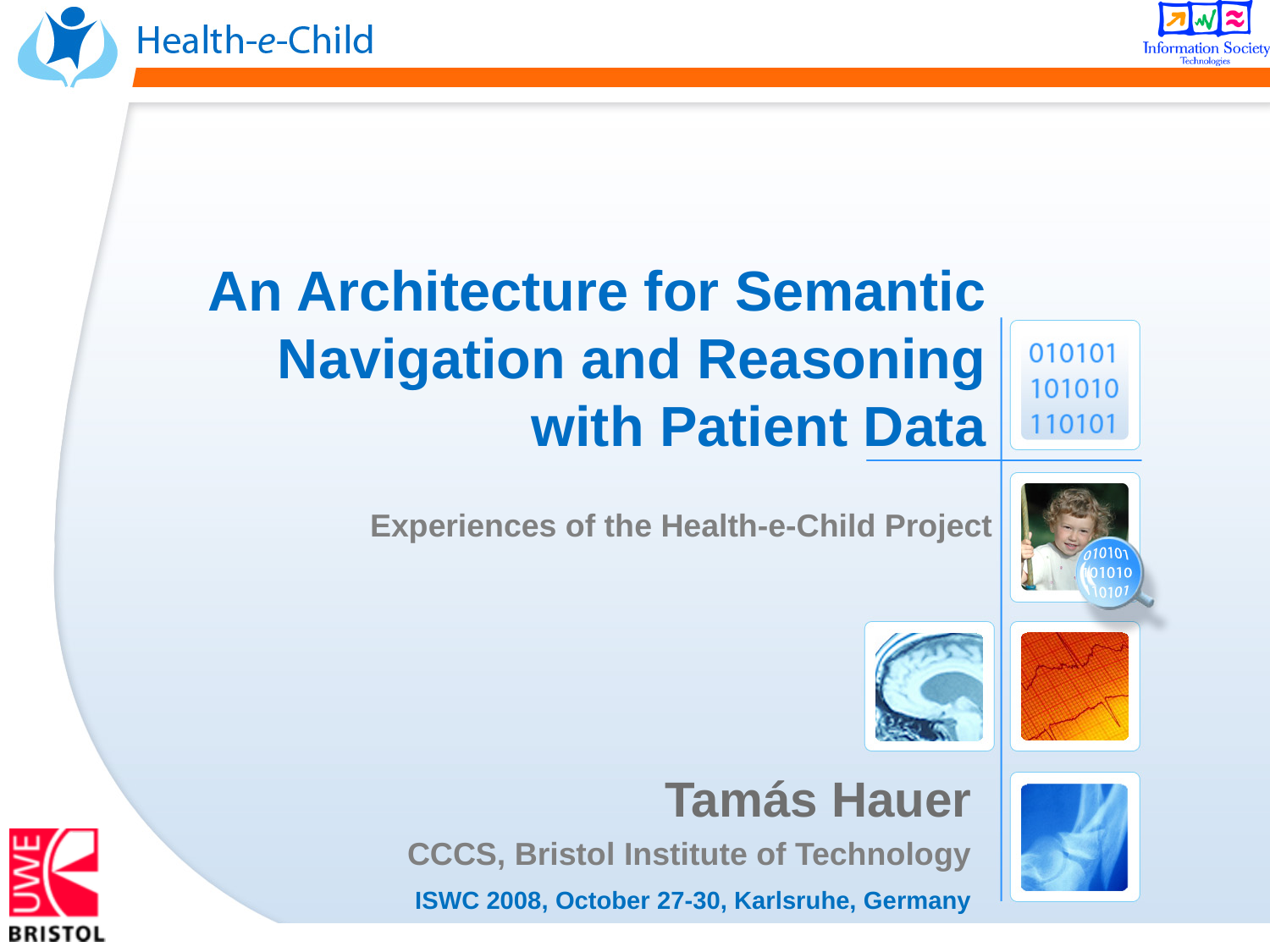

# An Architecture for Semantic Navigation and Reasoning with Patient Data
Experiences of the Health-e-Child Project
Tamás Hauer
CCCS, Bristol Institute of Technology
ISWC 2008, October 27-30, Karlsruhe, Germany